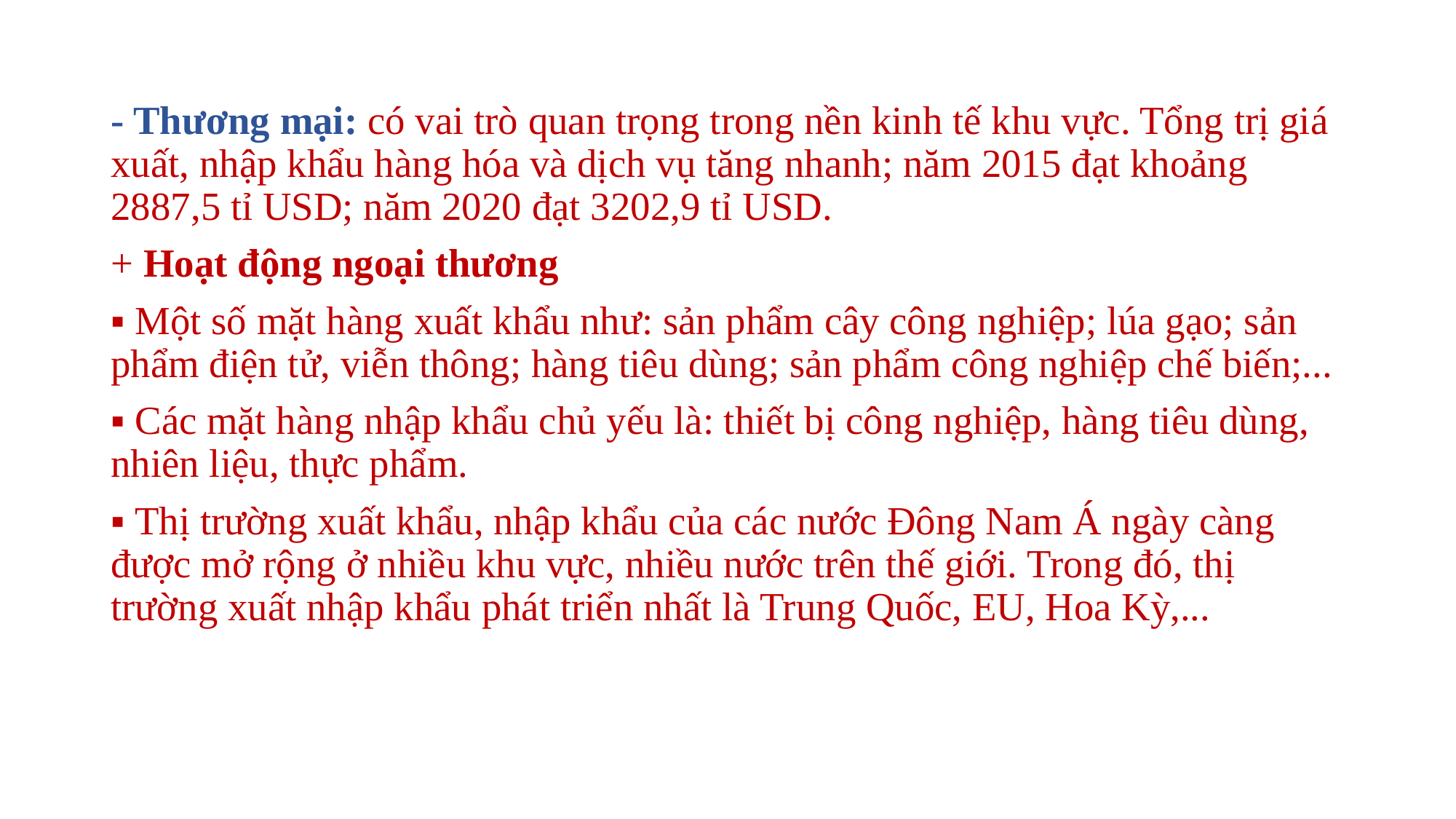

- Thương mại: có vai trò quan trọng trong nền kinh tế khu vực. Tổng trị giá xuất, nhập khẩu hàng hóa và dịch vụ tăng nhanh; năm 2015 đạt khoảng 2887,5 tỉ USD; năm 2020 đạt 3202,9 tỉ USD.
+ Hoạt động ngoại thương
▪ Một số mặt hàng xuất khẩu như: sản phẩm cây công nghiệp; lúa gạo; sản phẩm điện tử, viễn thông; hàng tiêu dùng; sản phẩm công nghiệp chế biến;...
▪ Các mặt hàng nhập khẩu chủ yếu là: thiết bị công nghiệp, hàng tiêu dùng, nhiên liệu, thực phẩm.
▪ Thị trường xuất khẩu, nhập khẩu của các nước Đông Nam Á ngày càng được mở rộng ở nhiều khu vực, nhiều nước trên thế giới. Trong đó, thị trường xuất nhập khẩu phát triển nhất là Trung Quốc, EU, Hoa Kỳ,...